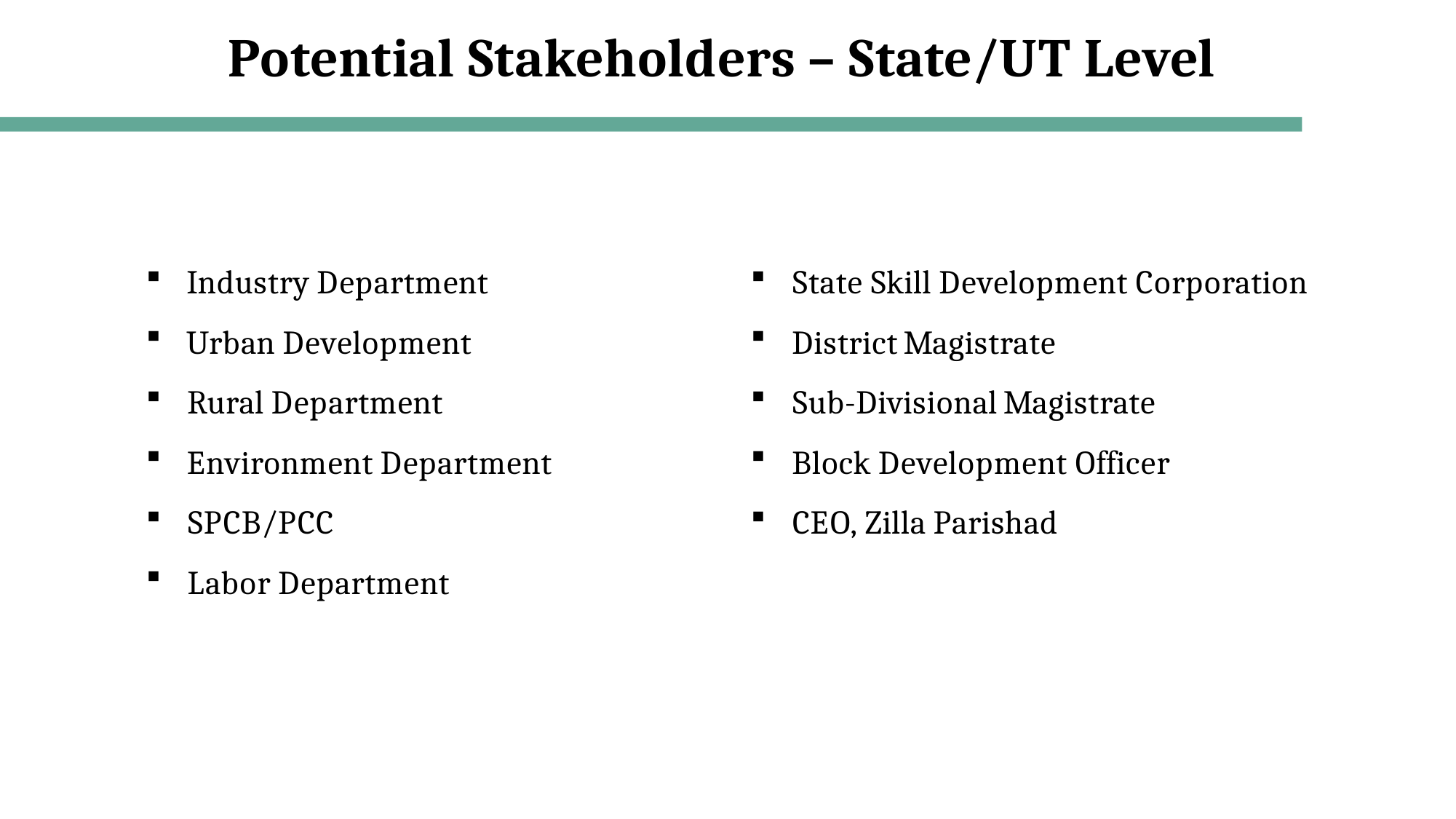

# Potential Stakeholders – State/UT Level
Industry Department
Urban Development
Rural Department
Environment Department
SPCB/PCC
Labor Department
State Skill Development Corporation
District Magistrate
Sub-Divisional Magistrate
Block Development Officer
CEO, Zilla Parishad